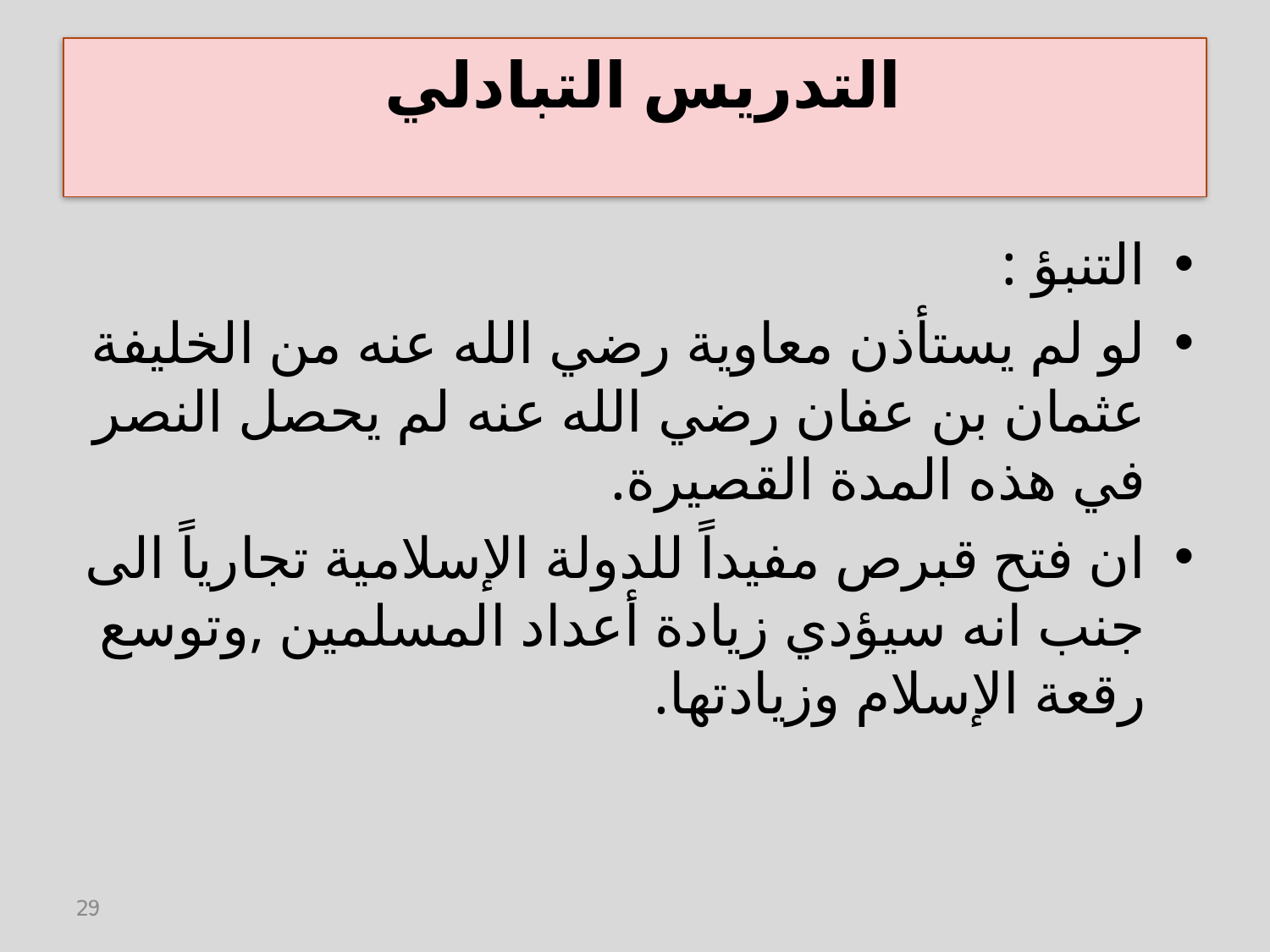

# التدريس التبادلي
التنبؤ :
لو لم يستأذن معاوية رضي الله عنه من الخليفة عثمان بن عفان رضي الله عنه لم يحصل النصر في هذه المدة القصيرة.
ان فتح قبرص مفيداً للدولة الإسلامية تجارياً الى جنب انه سيؤدي زيادة أعداد المسلمين ,وتوسع رقعة الإسلام وزيادتها.

29